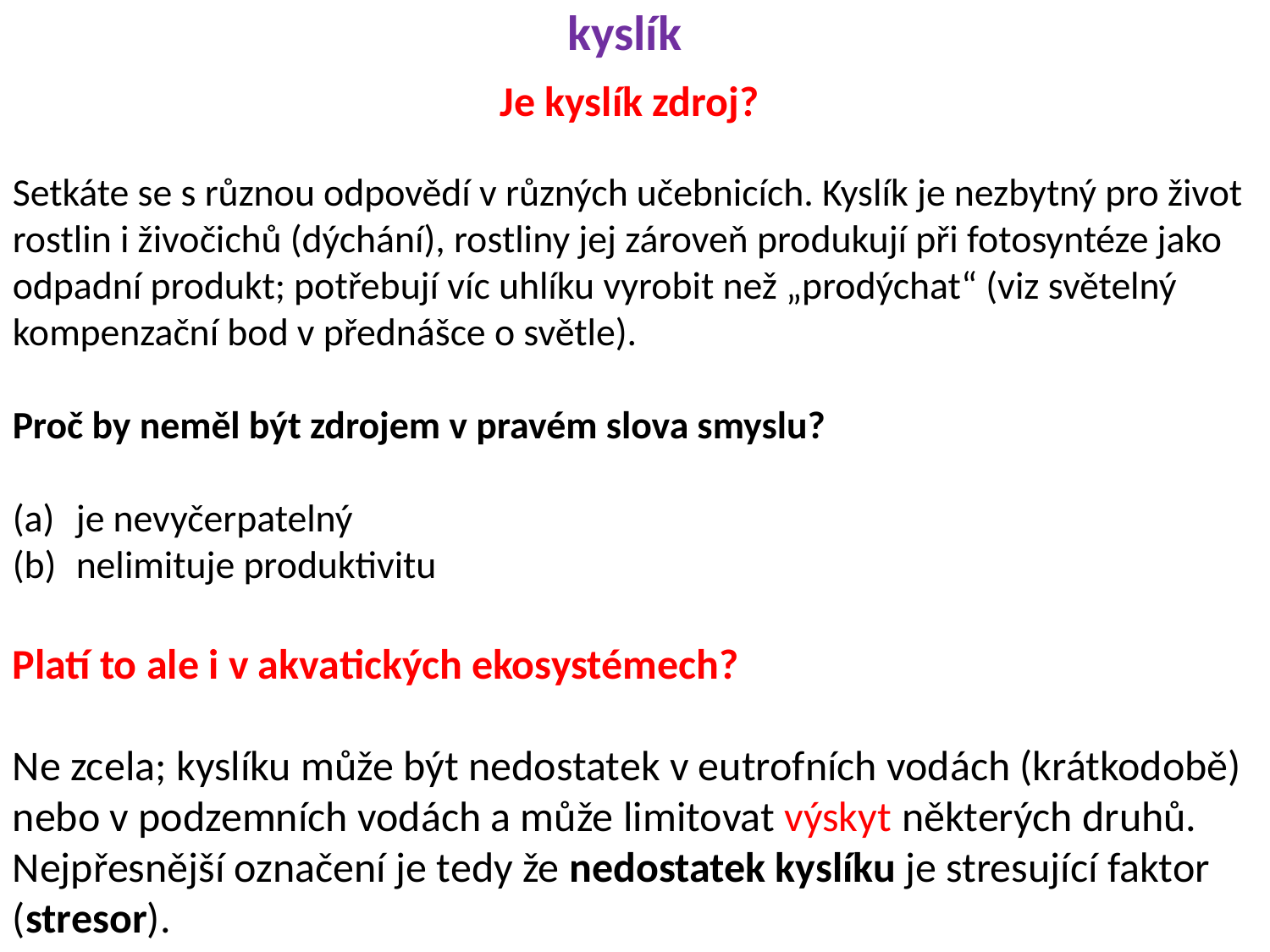

kyslík
Je kyslík zdroj?
Setkáte se s různou odpovědí v různých učebnicích. Kyslík je nezbytný pro život rostlin i živočichů (dýchání), rostliny jej zároveň produkují při fotosyntéze jako odpadní produkt; potřebují víc uhlíku vyrobit než „prodýchat“ (viz světelný kompenzační bod v přednášce o světle).

Proč by neměl být zdrojem v pravém slova smyslu?

je nevyčerpatelný
nelimituje produktivitu

Platí to ale i v akvatických ekosystémech?

Ne zcela; kyslíku může být nedostatek v eutrofních vodách (krátkodobě) nebo v podzemních vodách a může limitovat výskyt některých druhů. Nejpřesnější označení je tedy že nedostatek kyslíku je stresující faktor (stresor).